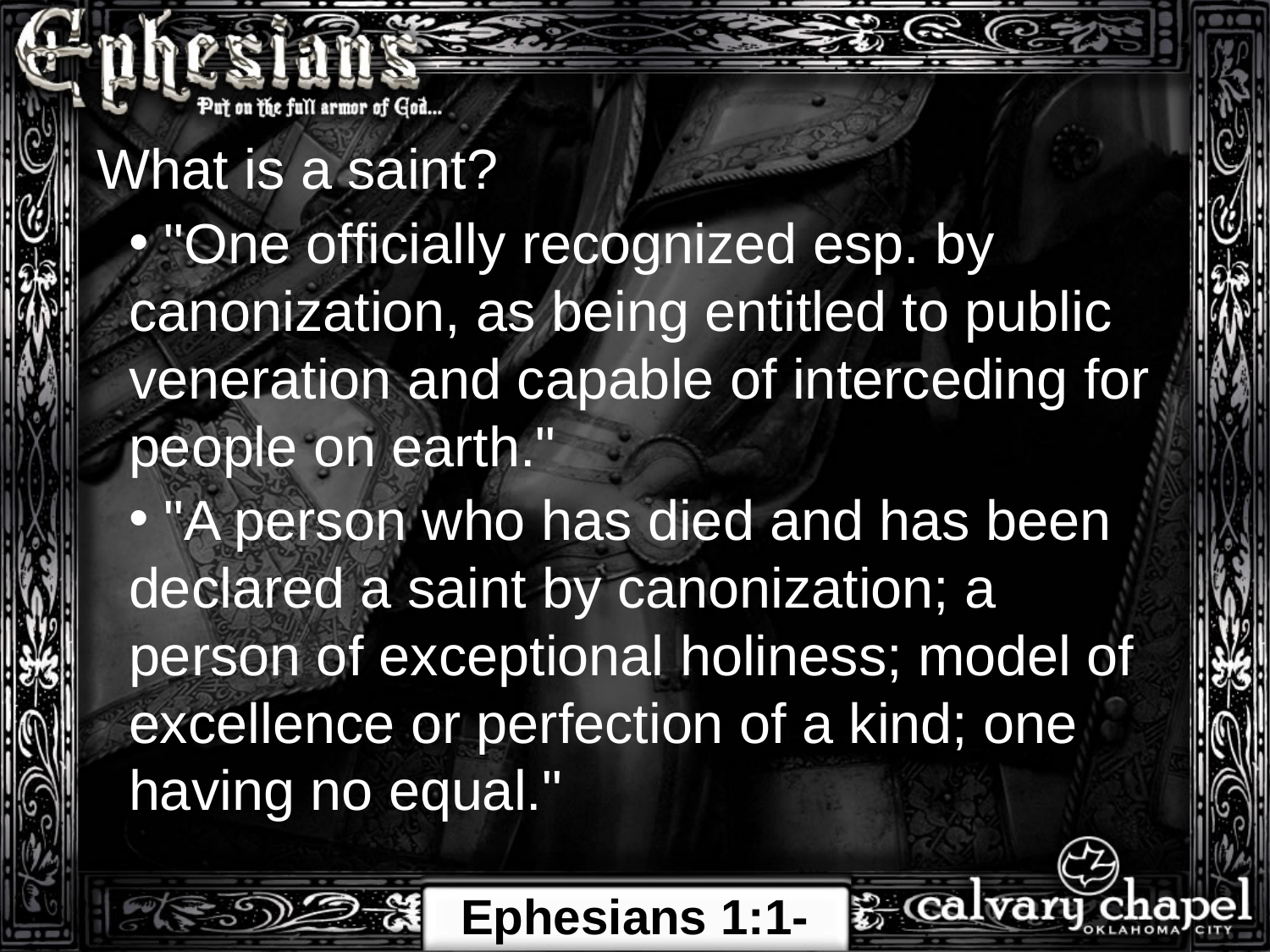

What is a saint?
 "One officially recognized esp. by canonization, as being entitled to public veneration and capable of interceding for people on earth."
 "A person who has died and has been declared a saint by canonization; a person of exceptional holiness; model of excellence or perfection of a kind; one having no equal."
Ephesians 1:1-10